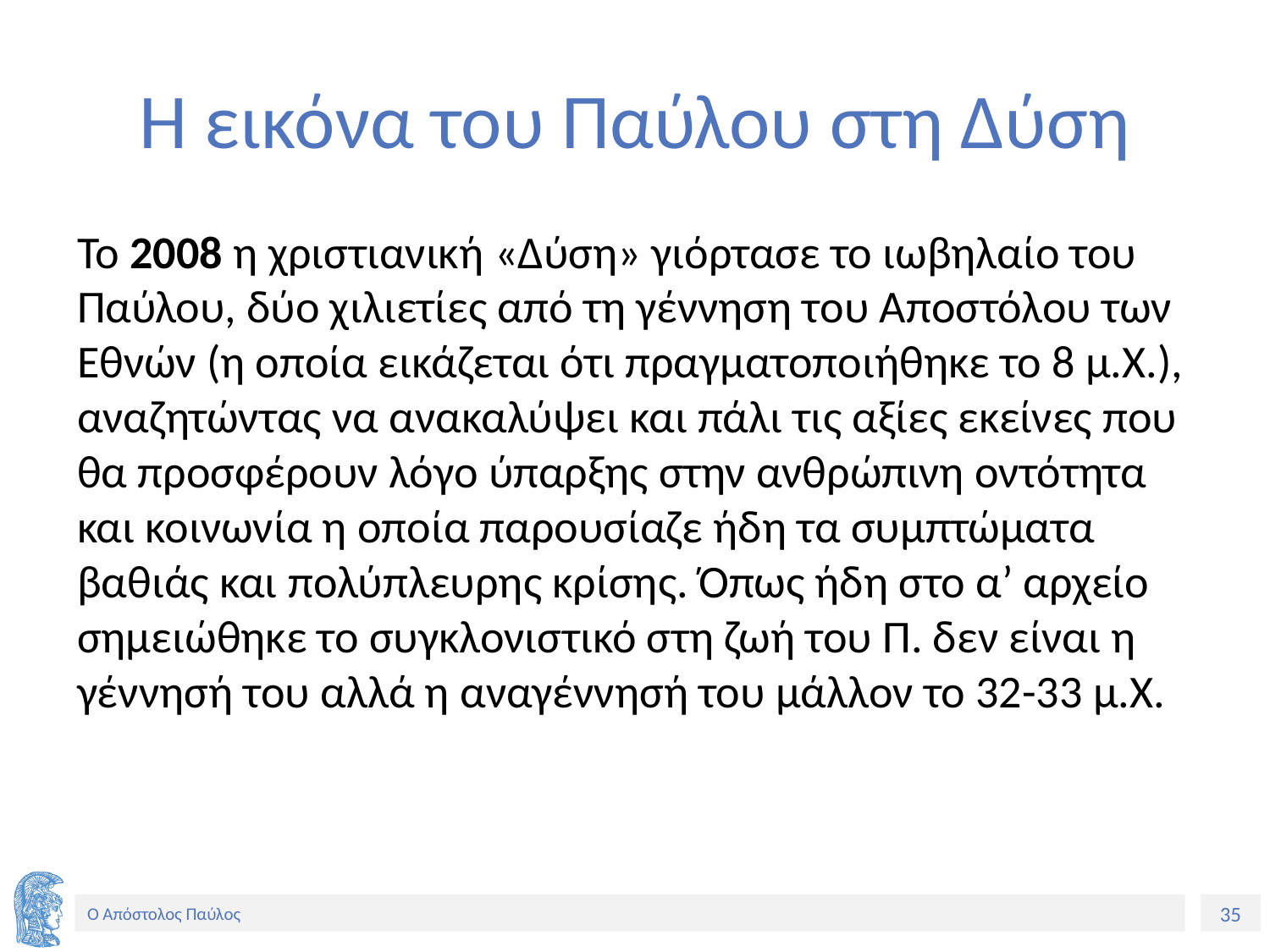

# Η εικόνα του Παύλου στη Δύση
Το 2008 η χριστιανική «Δύση» γιόρτασε το ιωβηλαίο του Παύλου, δύο χιλιετίες από τη γέννηση του Αποστόλου των Εθνών (η οποία εικάζεται ότι πραγματοποιήθηκε το 8 μ.Χ.), αναζητώντας να ανακαλύψει και πάλι τις αξίες εκείνες που θα προσφέρουν λόγο ύπαρξης στην ανθρώπινη οντότητα και κοινωνία η οποία παρουσίαζε ήδη τα συμπτώματα βαθιάς και πολύπλευρης κρίσης. Όπως ήδη στο α’ αρχείο σημειώθηκε το συγκλονιστικό στη ζωή του Π. δεν είναι η γέννησή του αλλά η αναγέννησή του μάλλον το 32-33 μ.Χ.